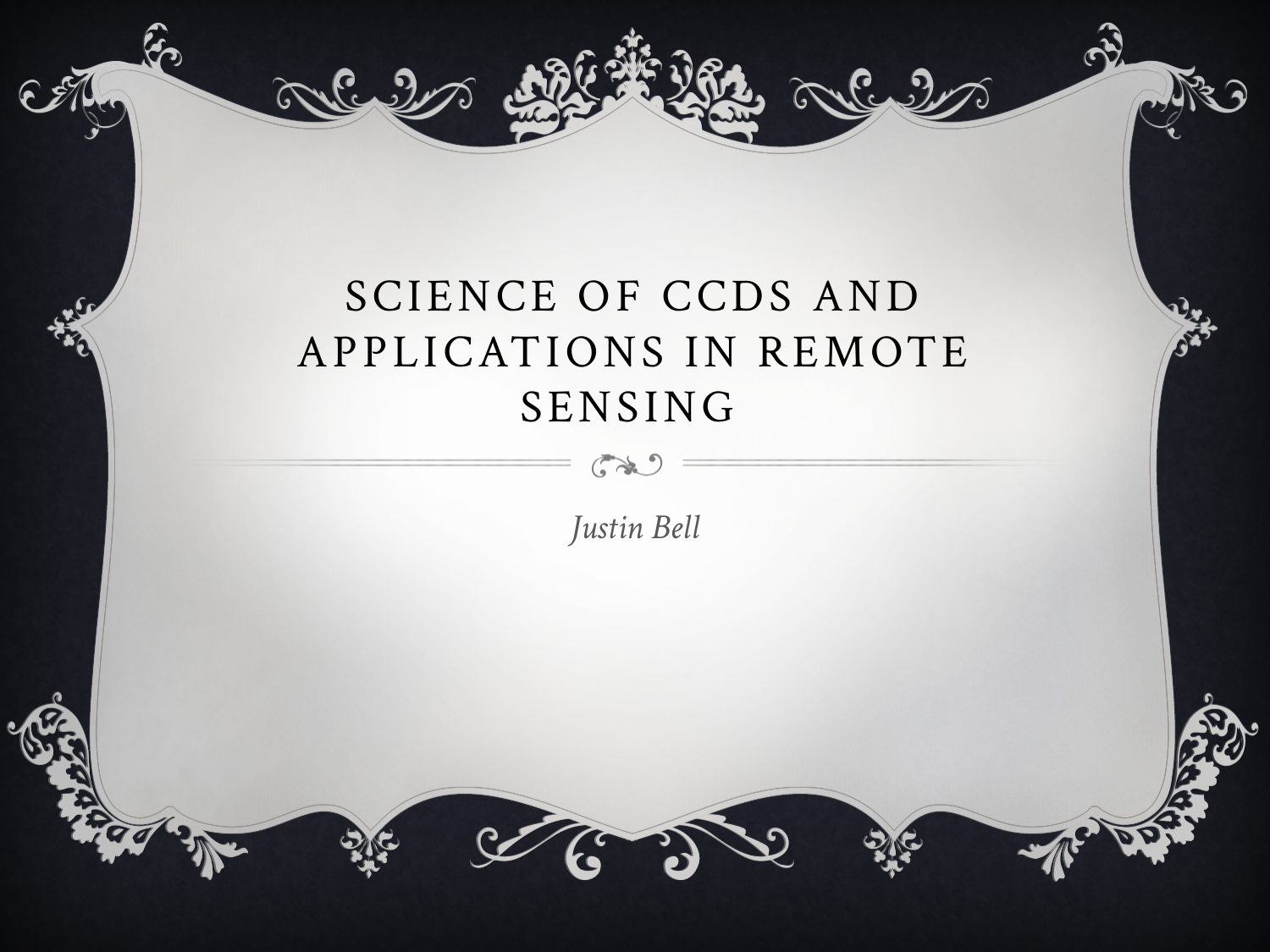

# Science of CCDs and applications in remote sensing
Justin Bell